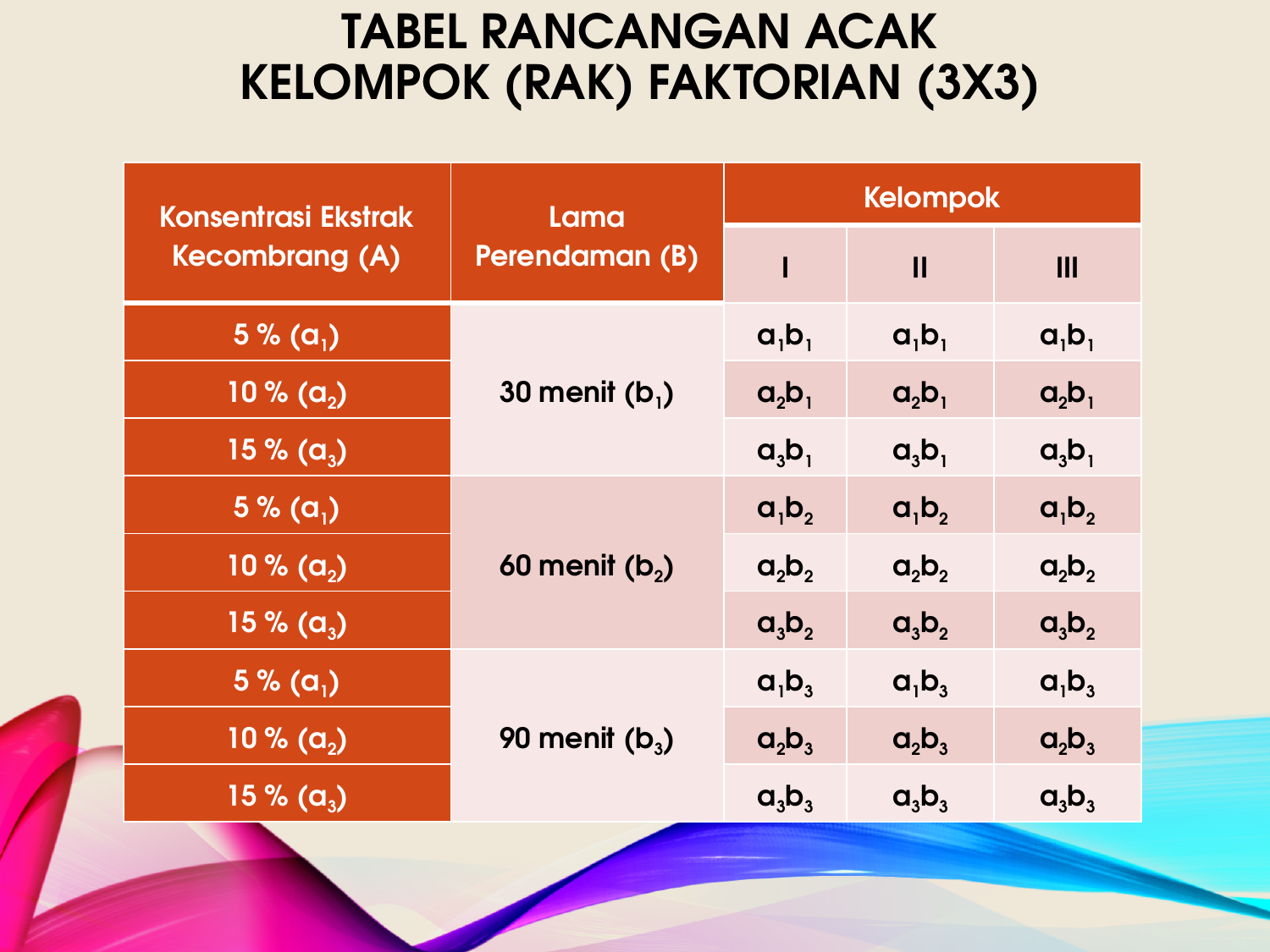

Tabel rancangan acak kelompok (rak) faktorian (3x3)
| Konsentrasi Ekstrak Kecombrang (A) | Lama Perendaman (B) | Kelompok |  |  |
| --- | --- | --- | --- | --- |
|  |  | I | II | III |
| 5 % (a1) | 30 menit (b1) | a1b1 | a1b1 | a1b1 |
| 10 % (a2) |  | a2b1 | a2b1 | a2b1 |
| 15 % (a3) |  | a3b1 | a3b1 | a3b1 |
| 5 % (a1) | 60 menit (b2) | a1b2 | a1b2 | a1b2 |
| 10 % (a2) |  | a2b2 | a2b2 | a2b2 |
| 15 % (a3) |  | a3b2 | a3b2 | a3b2 |
| 5 % (a1) | 90 menit (b3) | a1b3 | a1b3 | a1b3 |
| 10 % (a2) |  | a2b3 | a2b3 | a2b3 |
| 15 % (a3) |  | a3b3 | a3b3 | a3b3 |